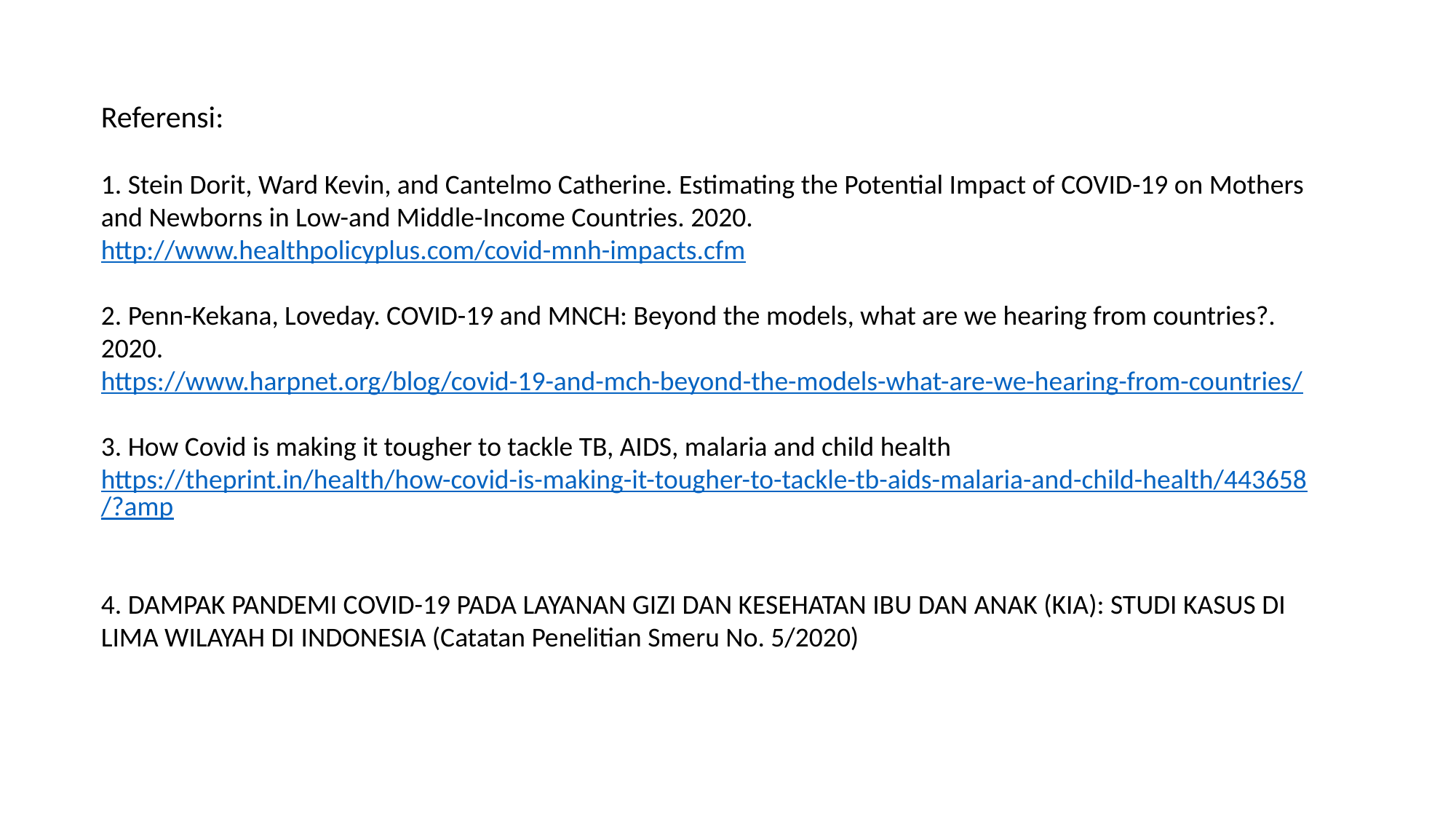

Referensi:
1. Stein Dorit, Ward Kevin, and Cantelmo Catherine. Estimating the Potential Impact of COVID-19 on Mothers and Newborns in Low-and Middle-Income Countries. 2020. http://www.healthpolicyplus.com/covid-mnh-impacts.cfm
2. Penn-Kekana, Loveday. COVID-19 and MNCH: Beyond the models, what are we hearing from countries?. 2020. https://www.harpnet.org/blog/covid-19-and-mch-beyond-the-models-what-are-we-hearing-from-countries/
3. How Covid is making it tougher to tackle TB, AIDS, malaria and child health
https://theprint.in/health/how-covid-is-making-it-tougher-to-tackle-tb-aids-malaria-and-child-health/443658/?amp
4. DAMPAK PANDEMI COVID-19 PADA LAYANAN GIZI DAN KESEHATAN IBU DAN ANAK (KIA): STUDI KASUS DI LIMA WILAYAH DI INDONESIA (Catatan Penelitian Smeru No. 5/2020)